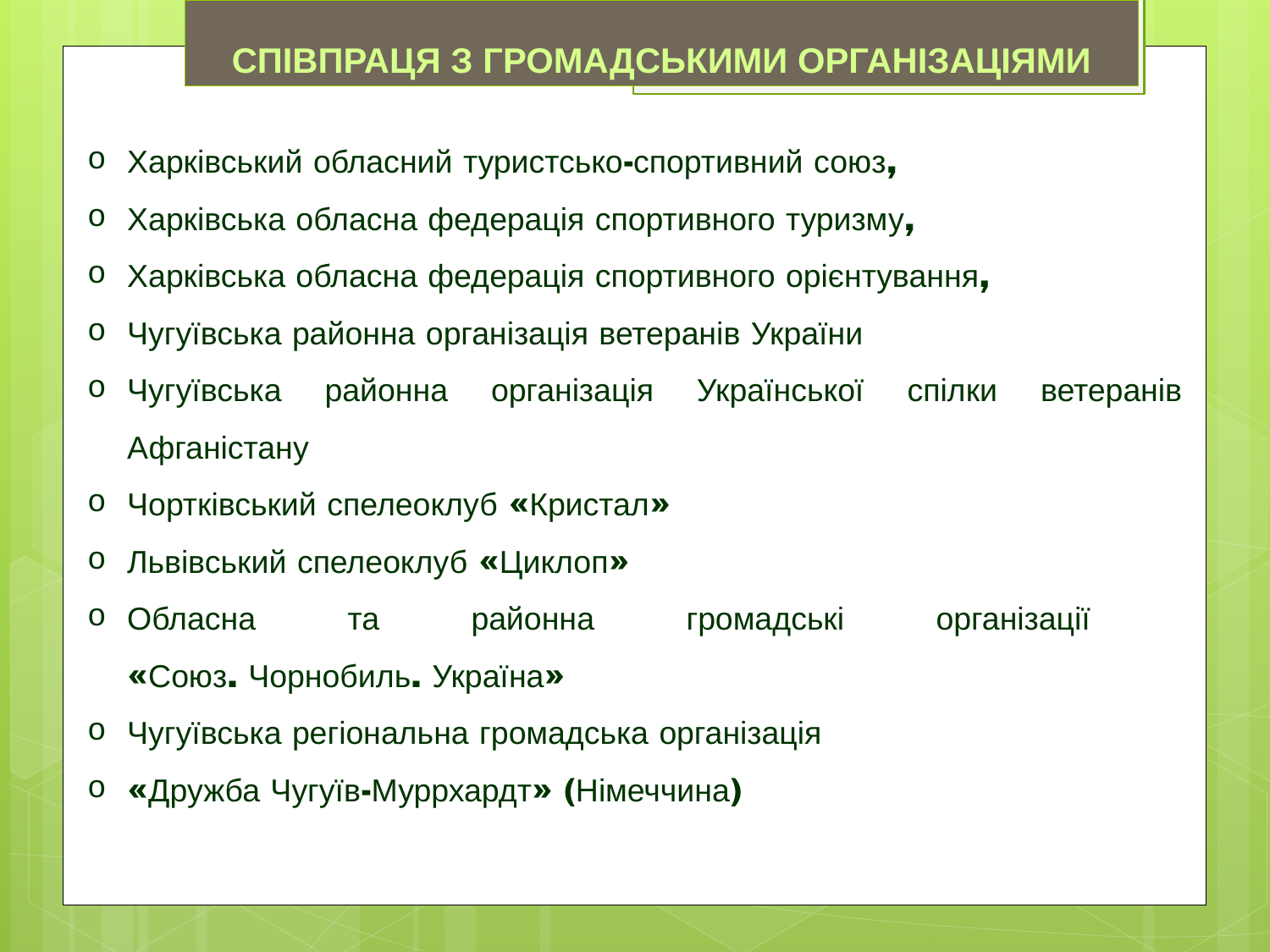

СПІВПРАЦЯ З ГРОМАДСЬКИМИ ОРГАНІЗАЦІЯМИ
Харківський обласний туристсько-спортивний союз,
Харківська обласна федерація спортивного туризму,
Харківська обласна федерація спортивного орієнтування,
Чугуївська районна організація ветеранів України
Чугуївська районна організація Української спілки ветеранів Афганістану
Чортківський спелеоклуб «Кристал»
Львівський спелеоклуб «Циклоп»
Обласна та районна громадські організації
«Союз. Чорнобиль. Україна»
Чугуївська регіональна громадська організація
«Дружба Чугуїв-Муррхардт» (Німеччина)